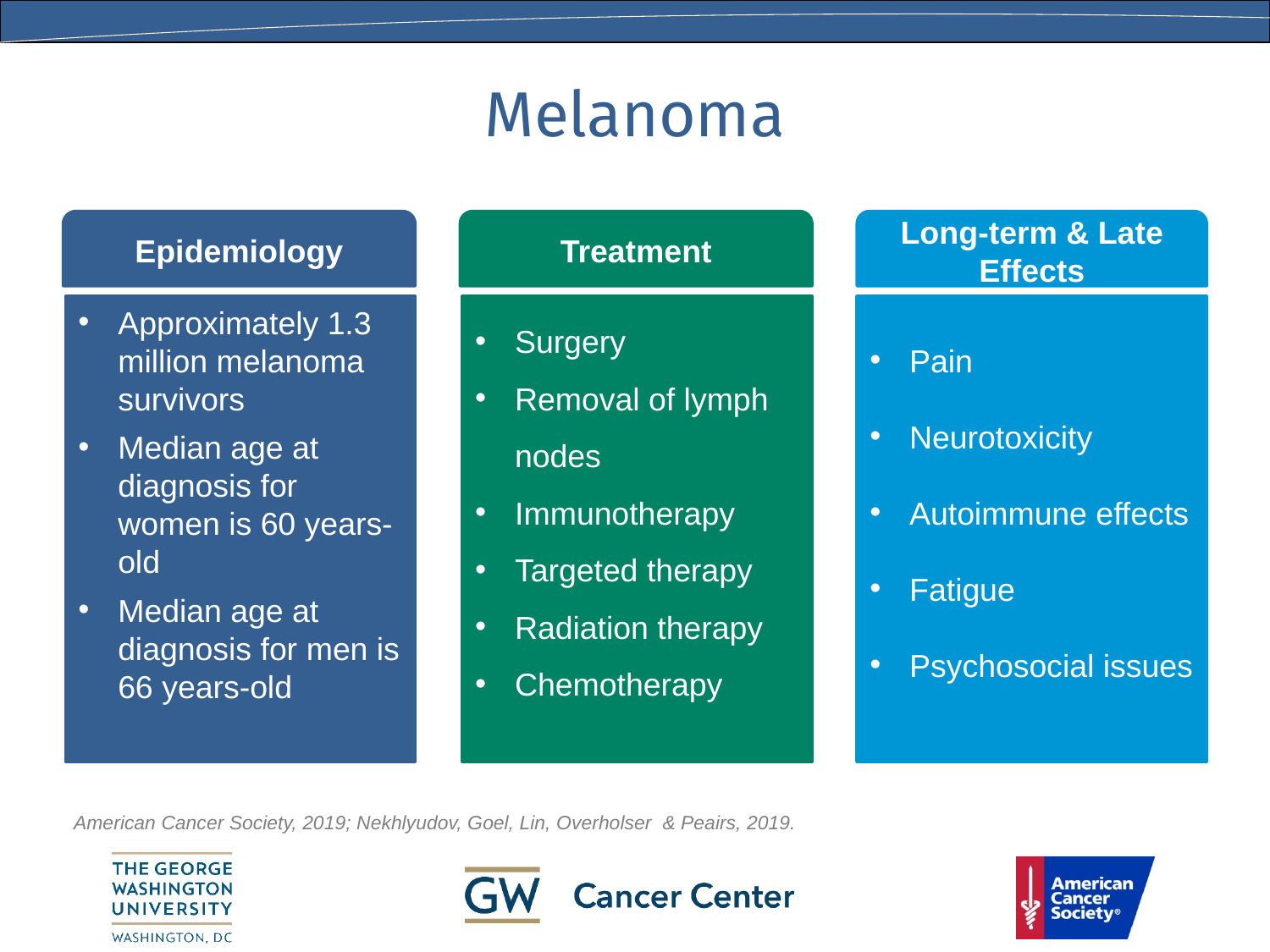

# Melanoma
Epidemiology
Treatment
Long-term & Late Effects
Approximately 1.3 million melanoma survivors
Median age at diagnosis for women is 60 years-old
Median age at diagnosis for men is 66 years-old
Surgery
Removal of lymph nodes
Immunotherapy
Targeted therapy
Radiation therapy
Chemotherapy
Pain
Neurotoxicity
Autoimmune effects
Fatigue
Psychosocial issues
American Cancer Society, 2019; Nekhlyudov, Goel, Lin, Overholser  & Peairs, 2019.